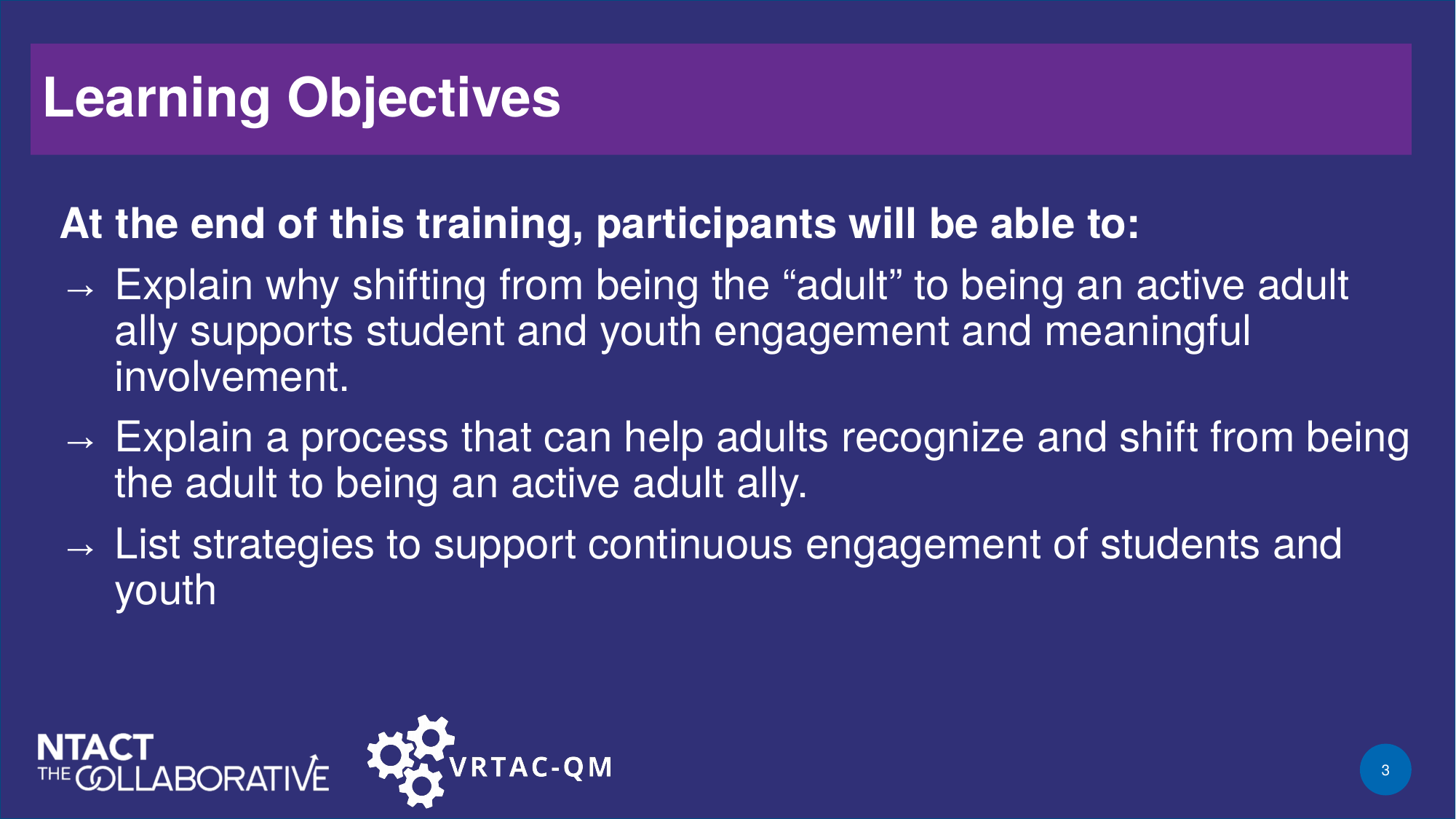

# Learning Objectives
At the end of this training, participants will be able to:
Explain why shifting from being the “adult” to being an active adult ally supports student and youth engagement and meaningful involvement.
Explain a process that can help adults recognize and shift from being the adult to being an active adult ally.
List strategies to support continuous engagement of students and youth